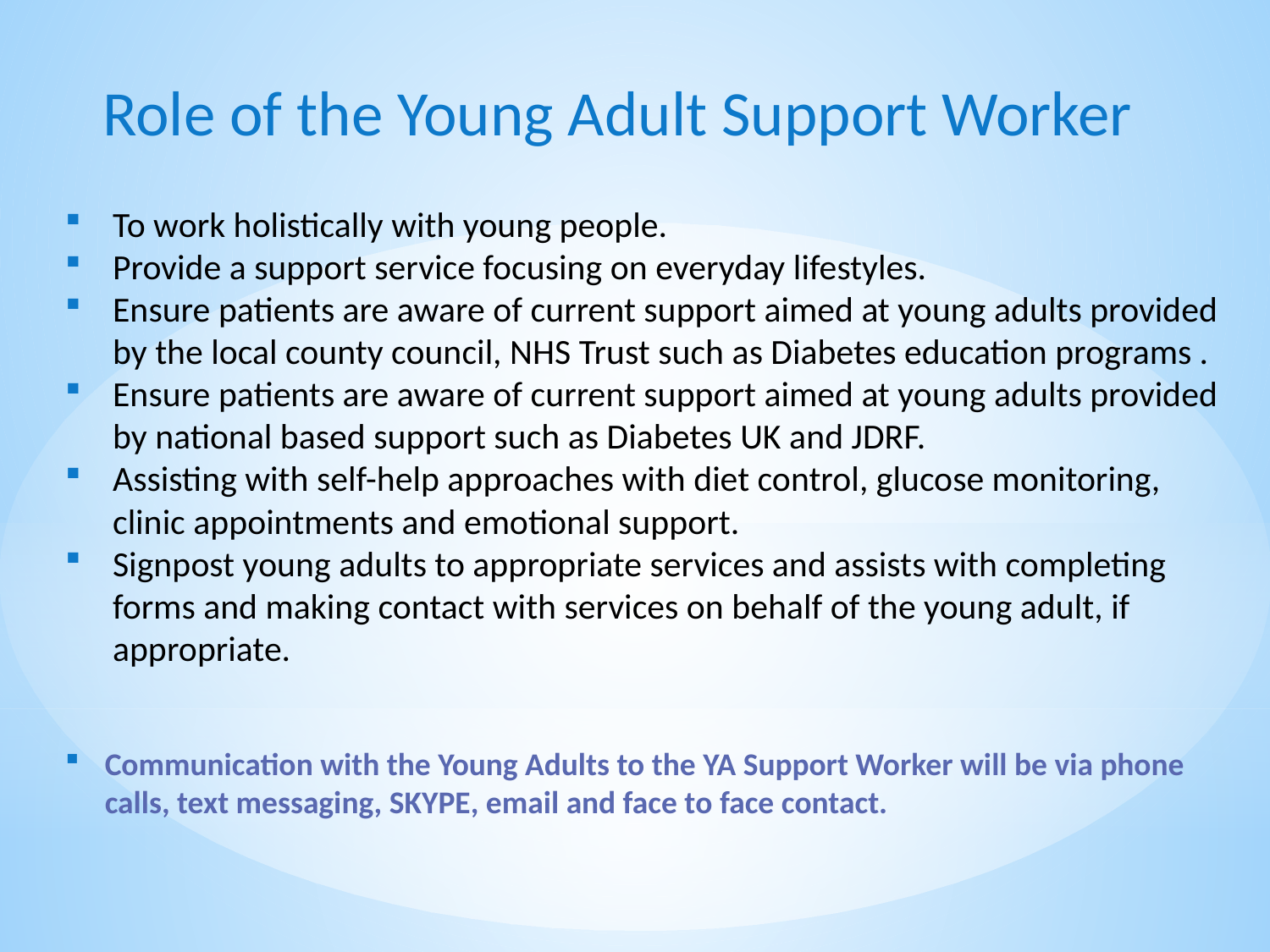

Role of the Young Adult Support Worker
To work holistically with young people.
Provide a support service focusing on everyday lifestyles.
Ensure patients are aware of current support aimed at young adults provided by the local county council, NHS Trust such as Diabetes education programs .
Ensure patients are aware of current support aimed at young adults provided by national based support such as Diabetes UK and JDRF.
Assisting with self-help approaches with diet control, glucose monitoring, clinic appointments and emotional support.
Signpost young adults to appropriate services and assists with completing forms and making contact with services on behalf of the young adult, if appropriate.

Communication with the Young Adults to the YA Support Worker will be via phone calls, text messaging, SKYPE, email and face to face contact.